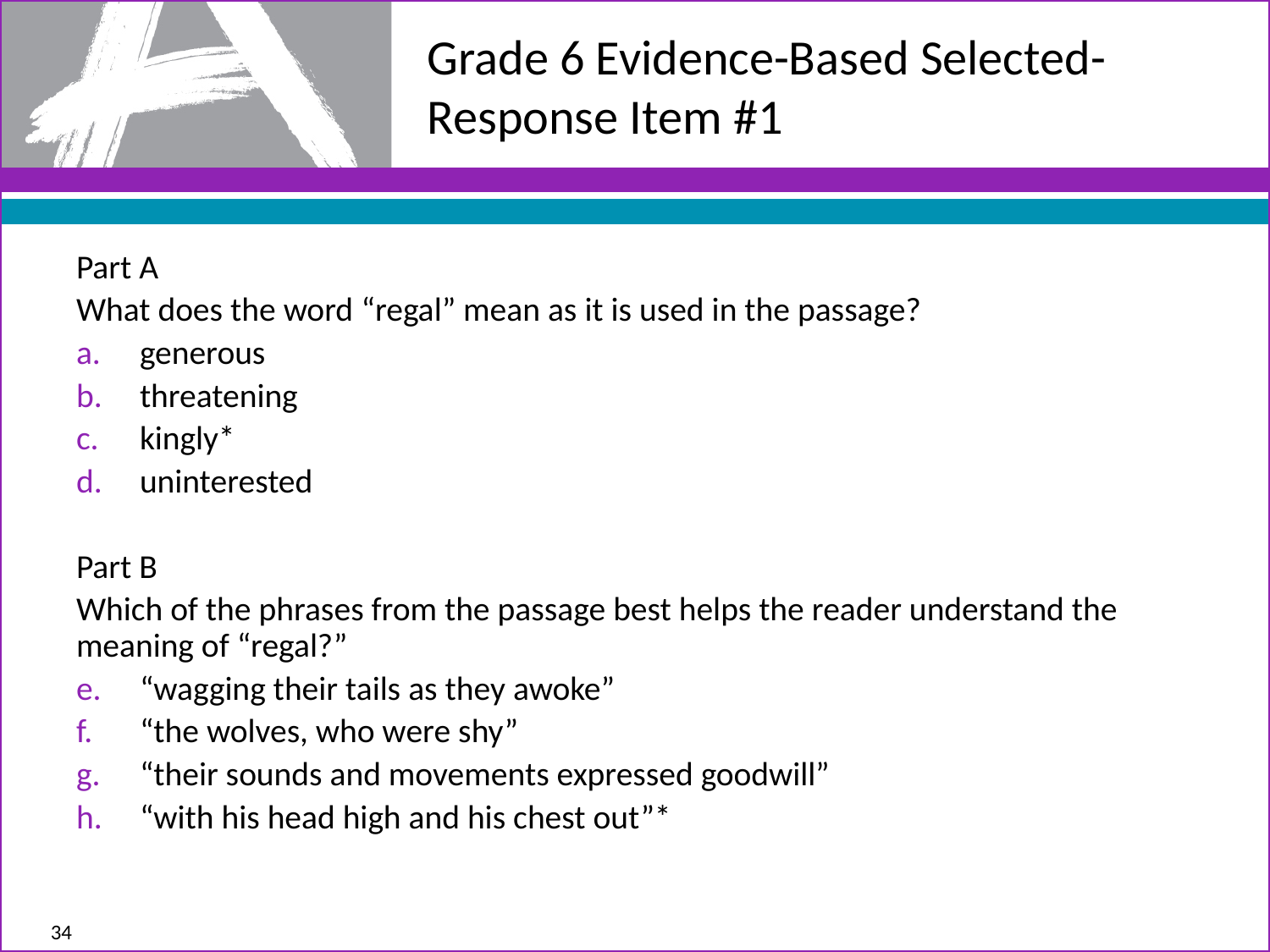

# Grade 6 Evidence-Based Selected-Response Item #1
Part A
What does the word “regal” mean as it is used in the passage?
generous
threatening
kingly*
uninterested

Part B
Which of the phrases from the passage best helps the reader understand the meaning of “regal?”
“wagging their tails as they awoke”
“the wolves, who were shy”
“their sounds and movements expressed goodwill”
“with his head high and his chest out”*
34